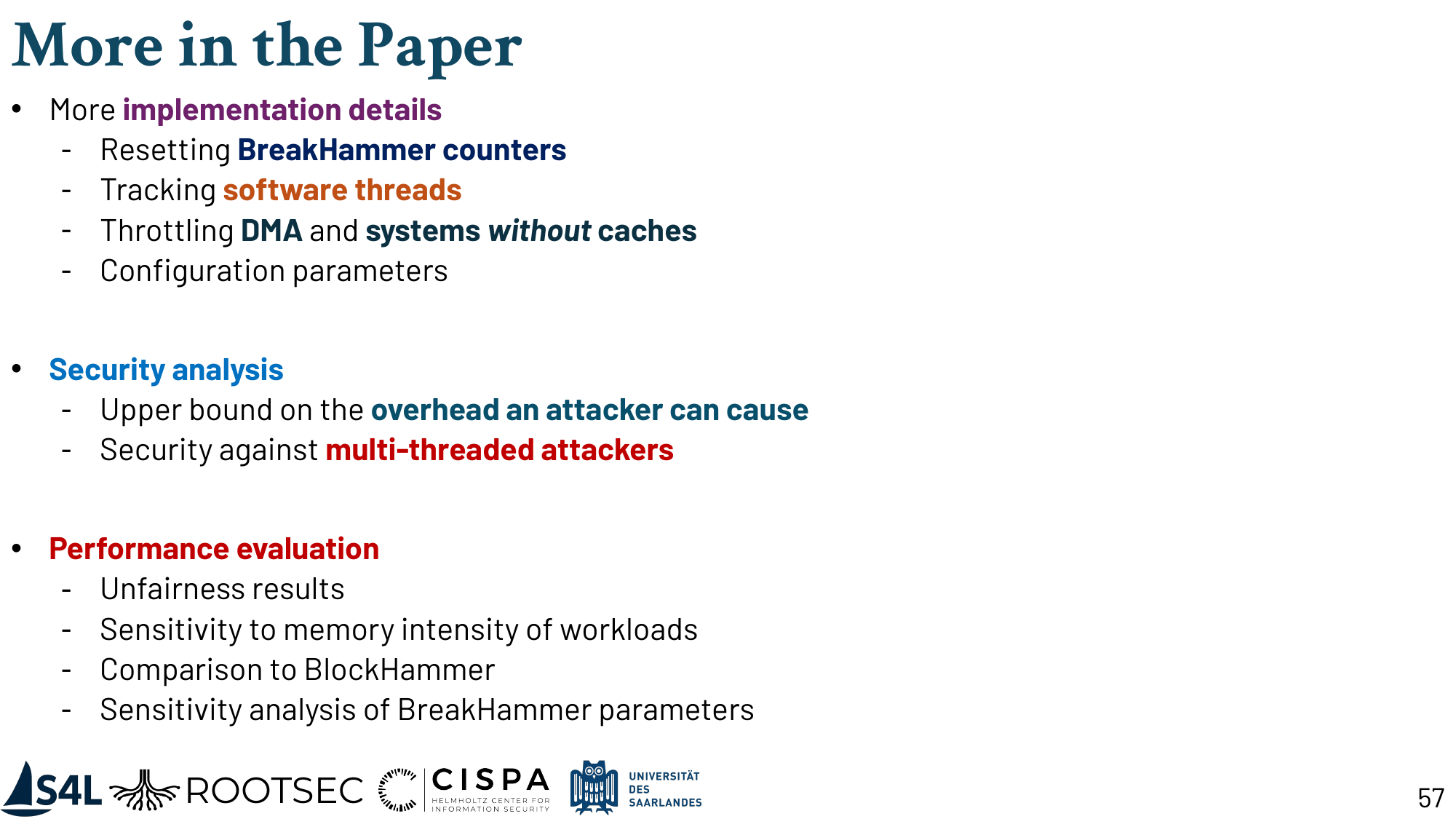

# More in the Paper
More implementation details
Resetting BreakHammer counters
Tracking software threads
Throttling DMA and systems without caches
Configuration parameters

Security analysis
Upper bound on the overhead an attacker can cause
Security against multi-threaded attackers

Performance evaluation
Unfairness results
Sensitivity to memory intensity of workloads
Comparison to BlockHammer
Sensitivity analysis of BreakHammer parameters